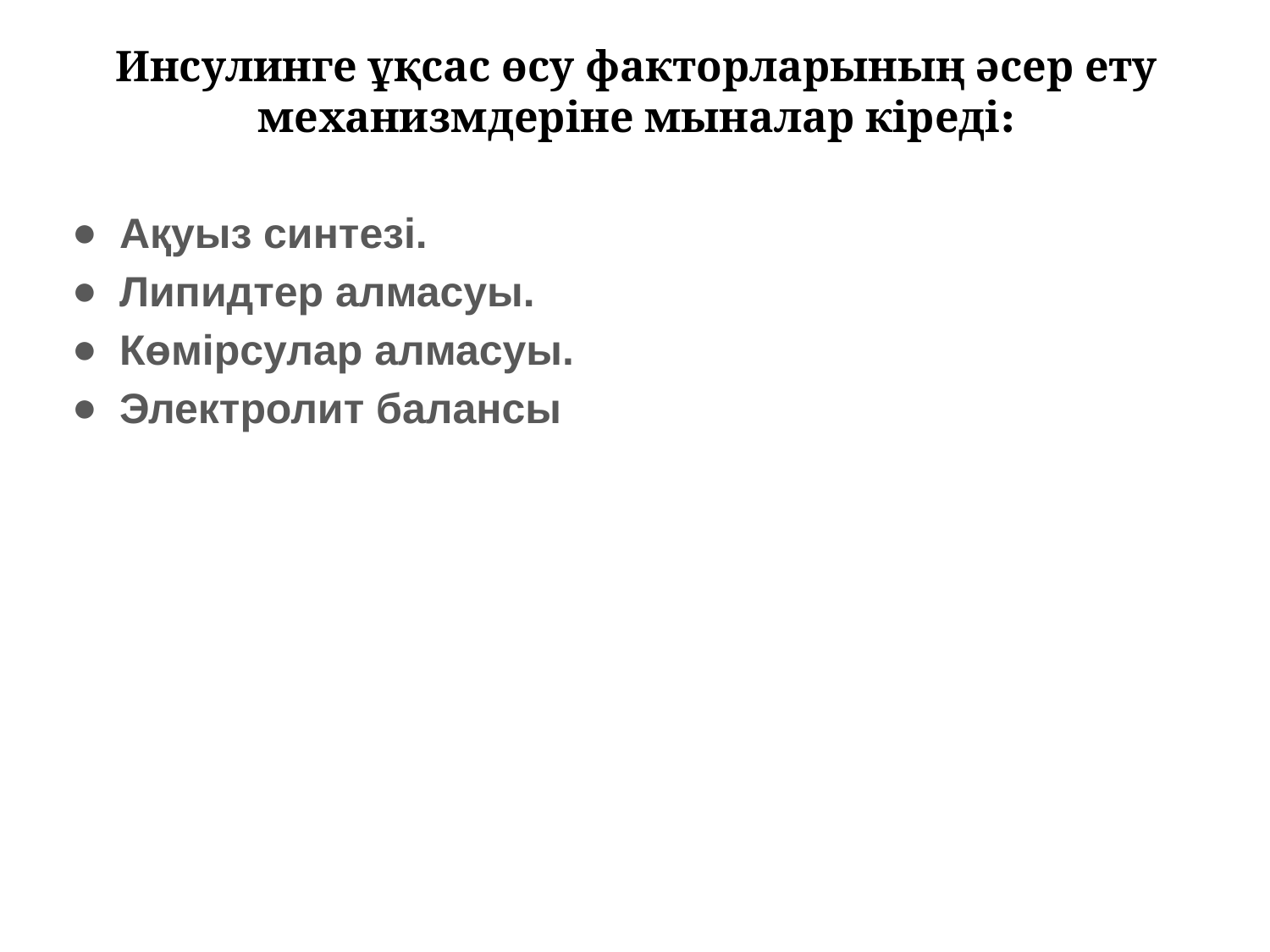

# Инсулинге ұқсас өсу факторларының әсер ету механизмдеріне мыналар кіреді:
Ақуыз синтезі.
Липидтер алмасуы.
Көмірсулар алмасуы.
Электролит балансы